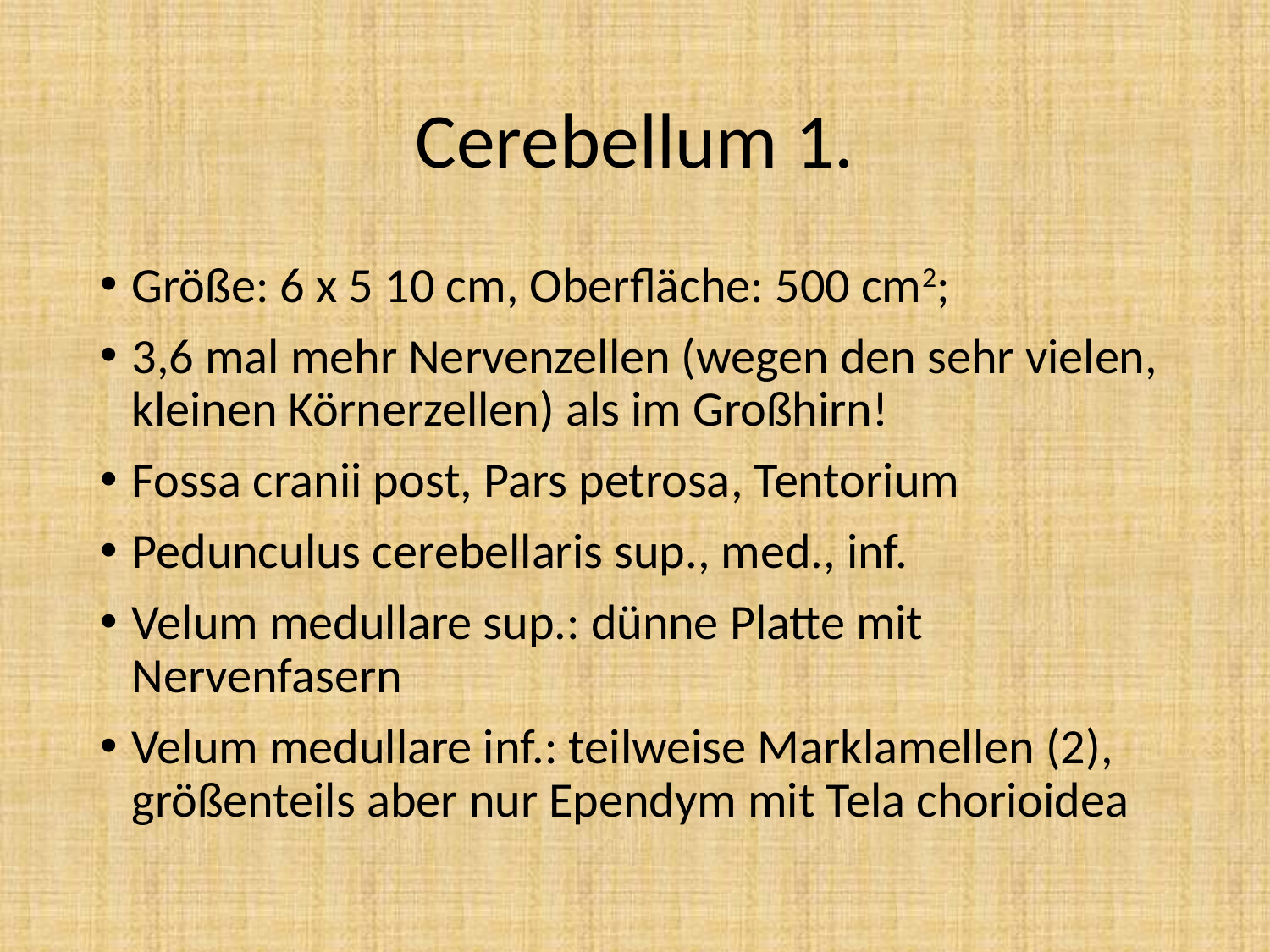

# Cerebellum 1.
Größe: 6 x 5 10 cm, Oberfläche: 500 cm2;
3,6 mal mehr Nervenzellen (wegen den sehr vielen,  kleinen Körnerzellen) als im Großhirn!
Fossa cranii post, Pars petrosa, Tentorium
Pedunculus cerebellaris sup., med., inf.
Velum medullare sup.: dünne Platte mit Nervenfasern
Velum medullare inf.: teilweise Marklamellen (2), größenteils aber nur Ependym mit Tela chorioidea